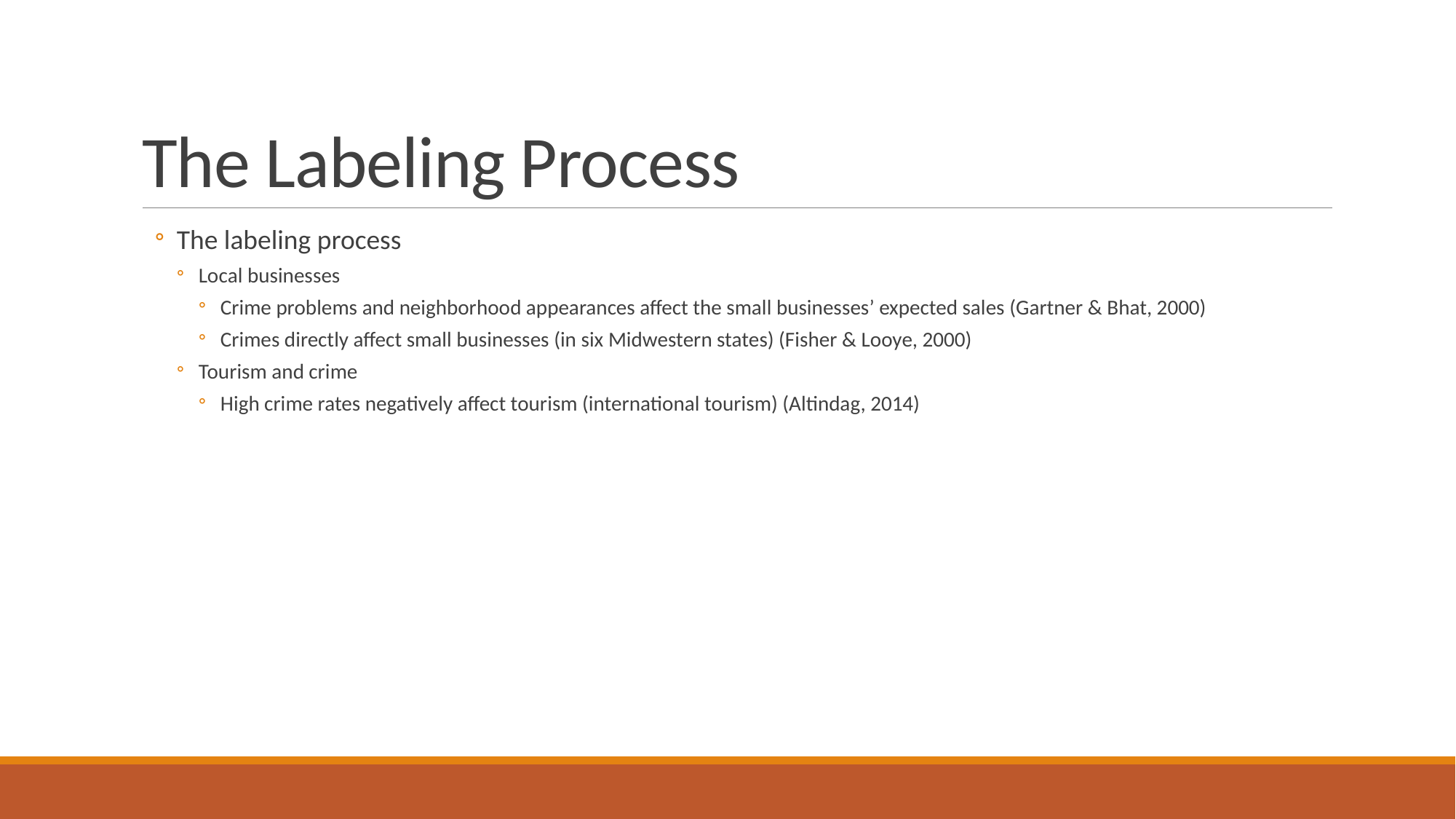

# The Labeling Process
The labeling process
Local businesses
Crime problems and neighborhood appearances affect the small businesses’ expected sales (Gartner & Bhat, 2000)
Crimes directly affect small businesses (in six Midwestern states) (Fisher & Looye, 2000)
Tourism and crime
High crime rates negatively affect tourism (international tourism) (Altindag, 2014)